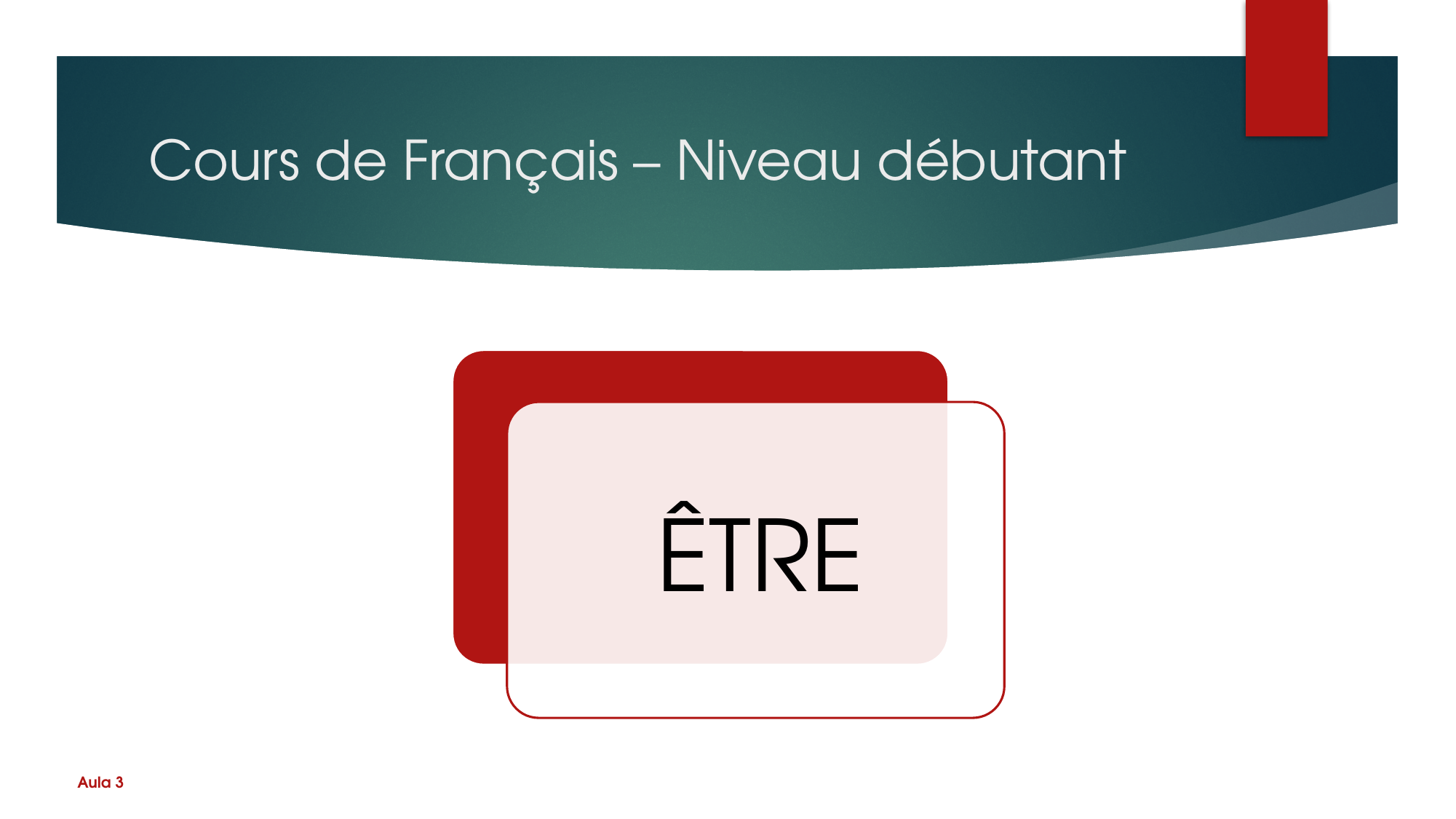

# Cours de Français – Niveau débutant
ÊTRE
Aula 3